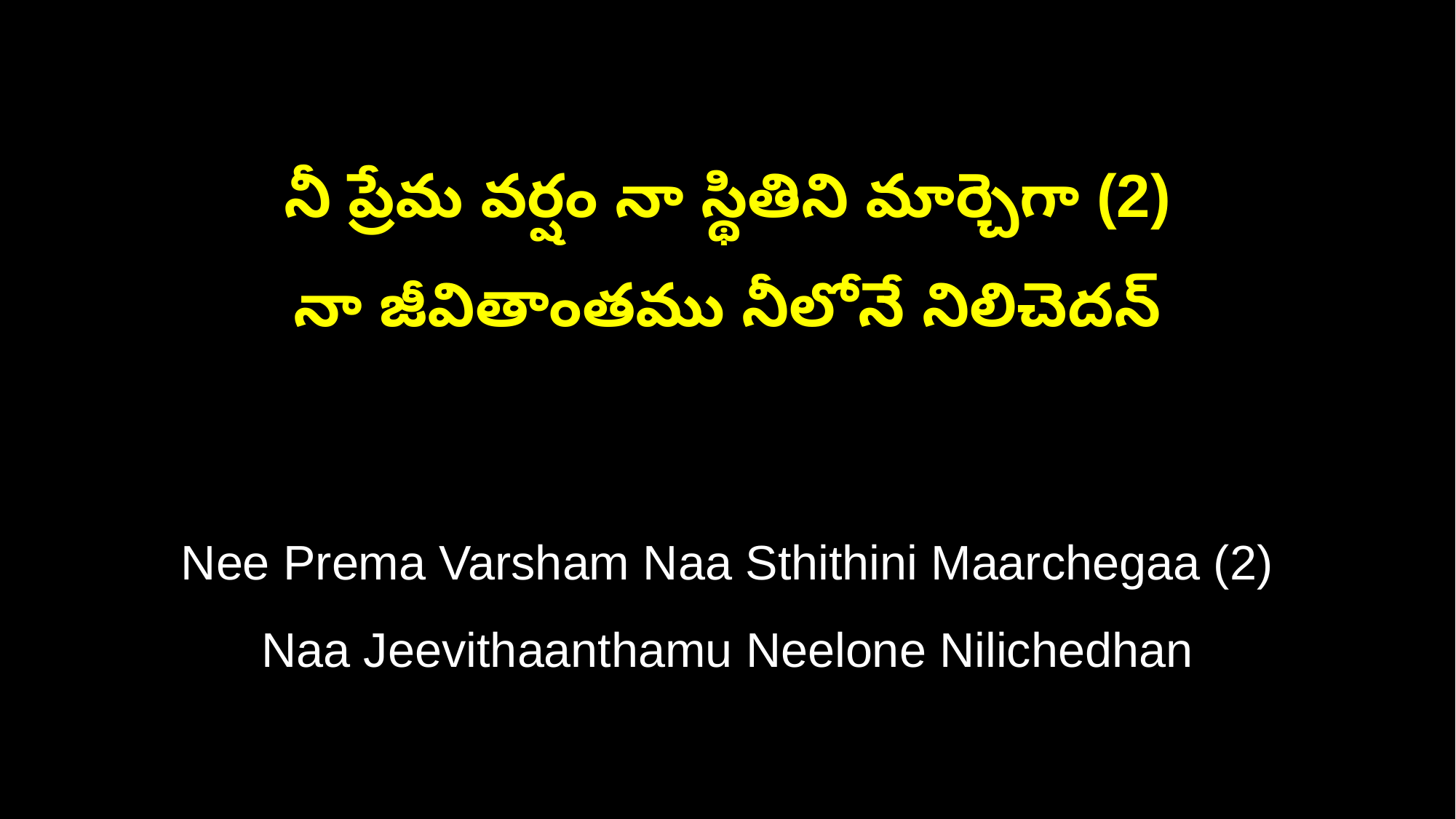

నీ ప్రేమ వర్షం నా స్థితిని మార్చెగా (2)
నా జీవితాంతము నీలోనే నిలిచెదన్
Nee Prema Varsham Naa Sthithini Maarchegaa (2)
Naa Jeevithaanthamu Neelone Nilichedhan